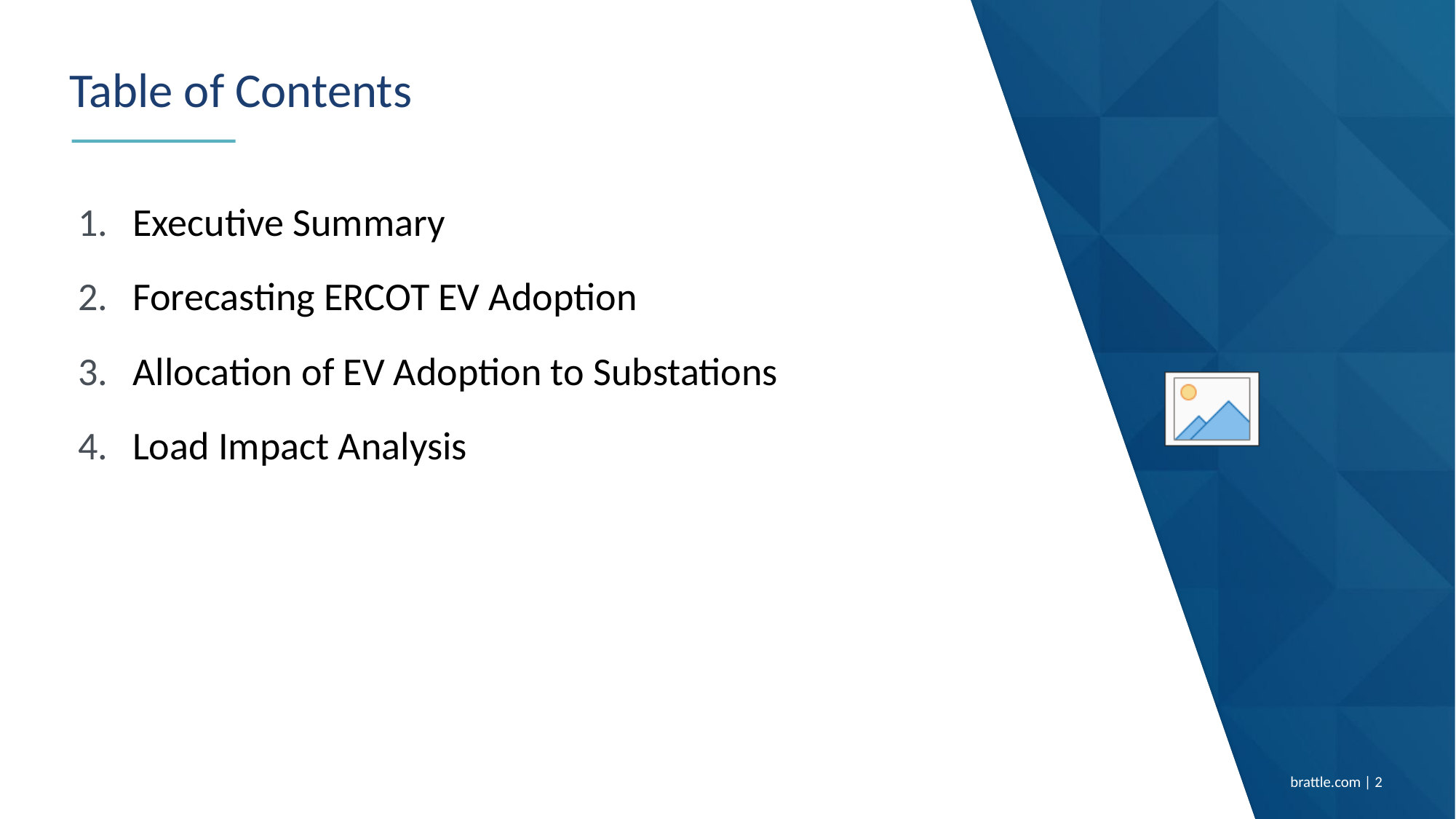

# Table of Contents
Executive Summary
Forecasting ERCOT EV Adoption
Allocation of EV Adoption to Substations
Load Impact Analysis
brattle.com | 2